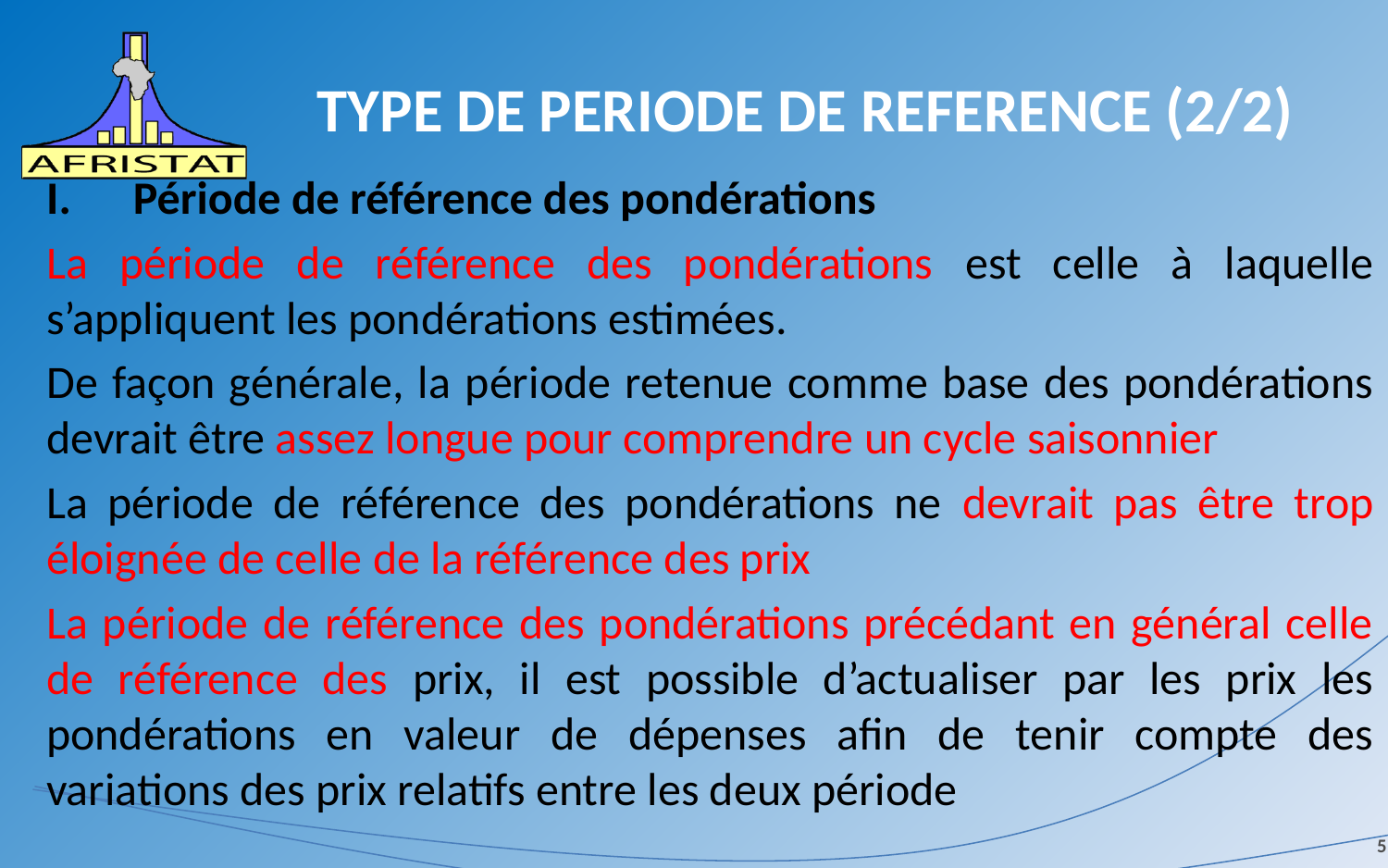

# TYPE DE PERIODE DE REFERENCE (2/2)
Période de référence des pondérations
La période de référence des pondérations est celle à laquelle s’appliquent les pondérations estimées.
De façon générale, la période retenue comme base des pondérations devrait être assez longue pour comprendre un cycle saisonnier
La période de référence des pondérations ne devrait pas être trop éloignée de celle de la référence des prix
La période de référence des pondérations précédant en général celle de référence des prix, il est possible d’actualiser par les prix les pondérations en valeur de dépenses afin de tenir compte des variations des prix relatifs entre les deux période

5